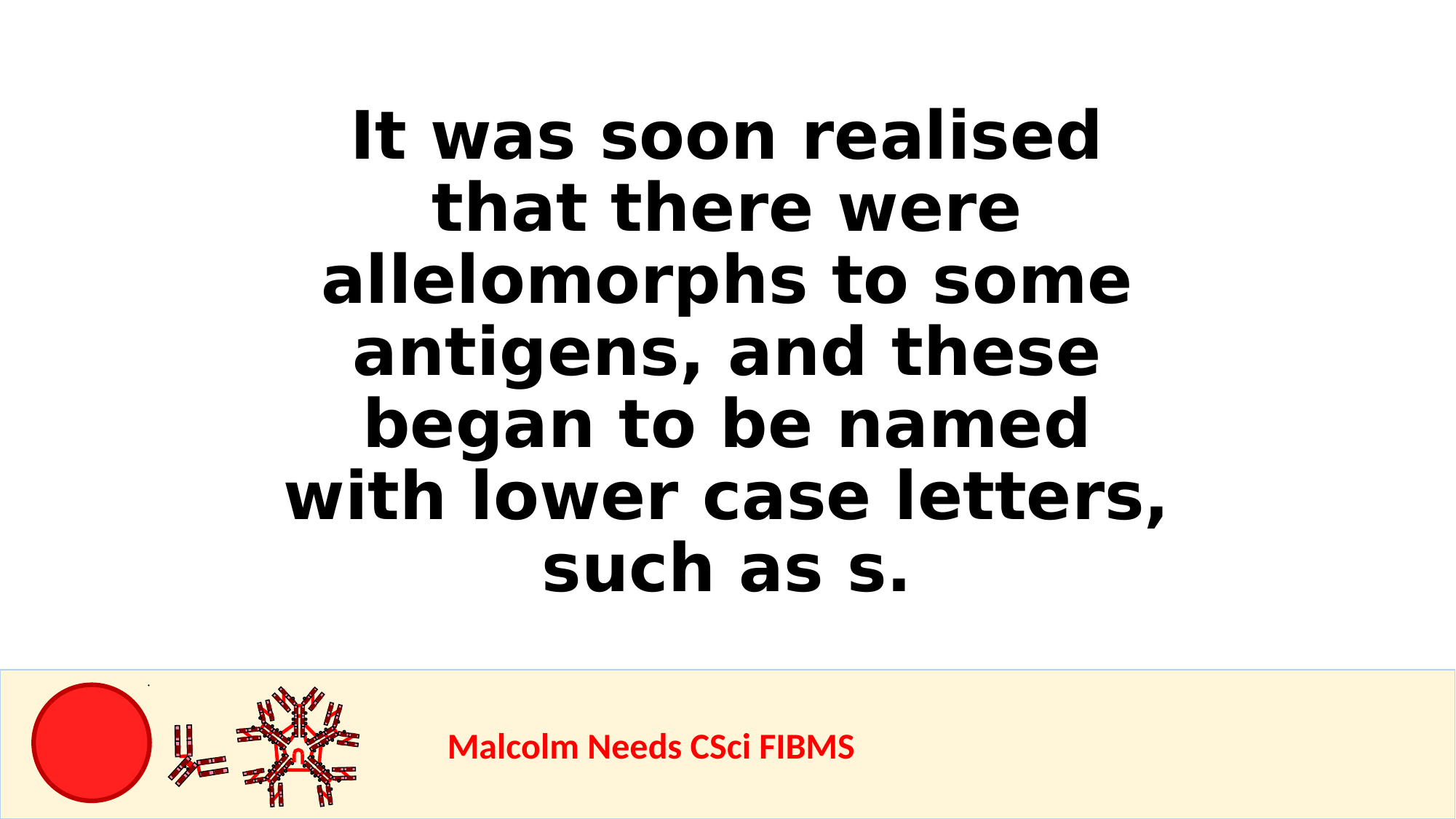

It was soon realised that there were allelomorphs to some antigens, and these began to be named with lower case letters, such as s.
				Malcolm Needs CSci FIBMS